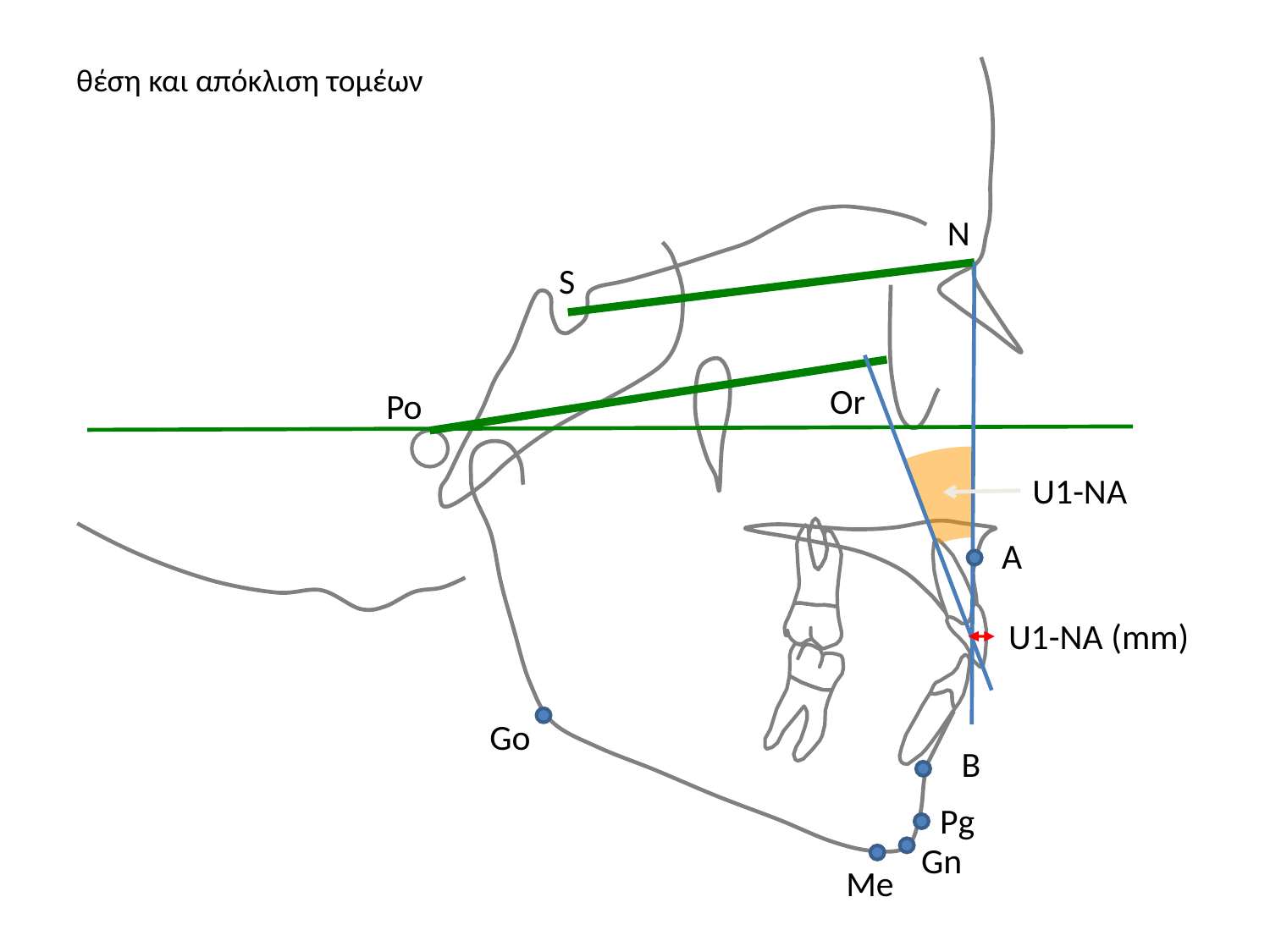

θέση και απόκλιση τομέων

N

S

Or
Po

U1-NA

A

U1-NA (mm)

Go
B

Pg

Gn

Me